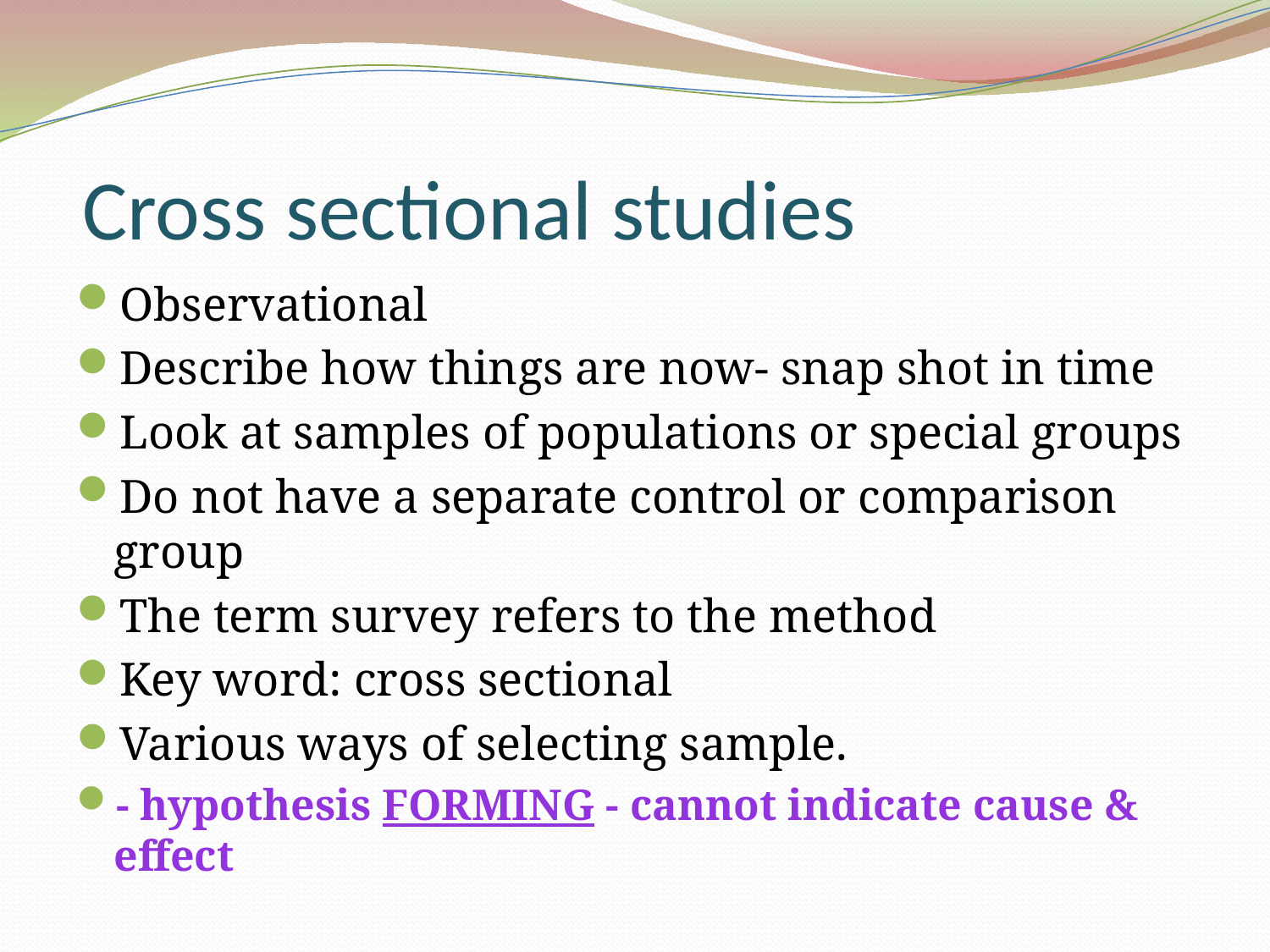

# Cross sectional studies
Observational
Describe how things are now- snap shot in time
Look at samples of populations or special groups
Do not have a separate control or comparison group
The term survey refers to the method
Key word: cross sectional
Various ways of selecting sample.
- hypothesis FORMING - cannot indicate cause & effect